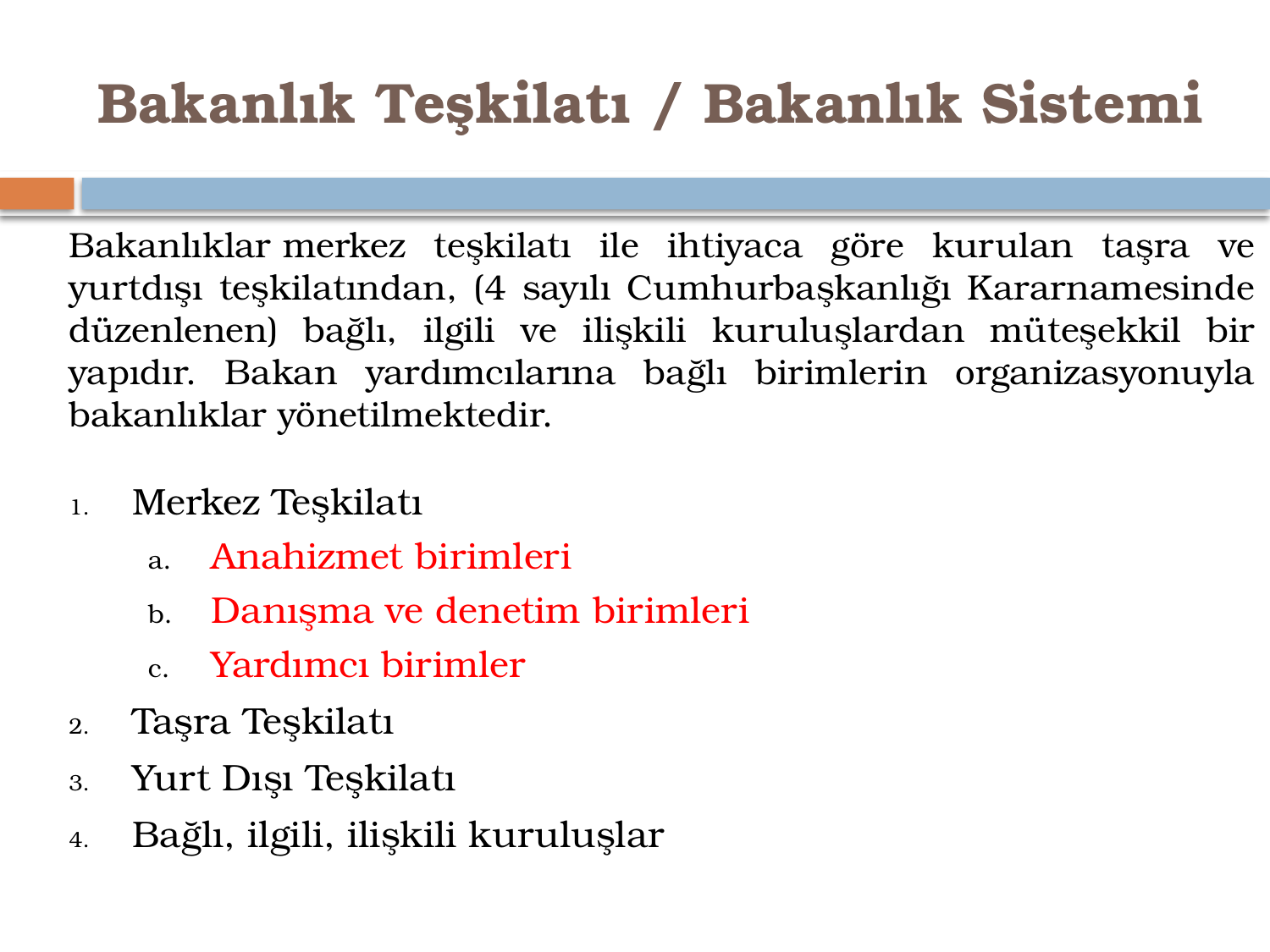

# Bakanlık Teşkilatı / Bakanlık Sistemi
Bakanlıklar merkez teşkilatı ile ihtiyaca göre kurulan taşra ve yurtdışı teşkilatından, (4 sayılı Cumhurbaşkanlığı Kararnamesinde düzenlenen) bağlı, ilgili ve ilişkili kuruluşlardan müteşekkil bir yapıdır. Bakan yardımcılarına bağlı birimlerin organizasyonuyla bakanlıklar yönetilmektedir.

Merkez Teşkilatı
Anahizmet birimleri
Danışma ve denetim birimleri
Yardımcı birimler
Taşra Teşkilatı
Yurt Dışı Teşkilatı
Bağlı, ilgili, ilişkili kuruluşlar